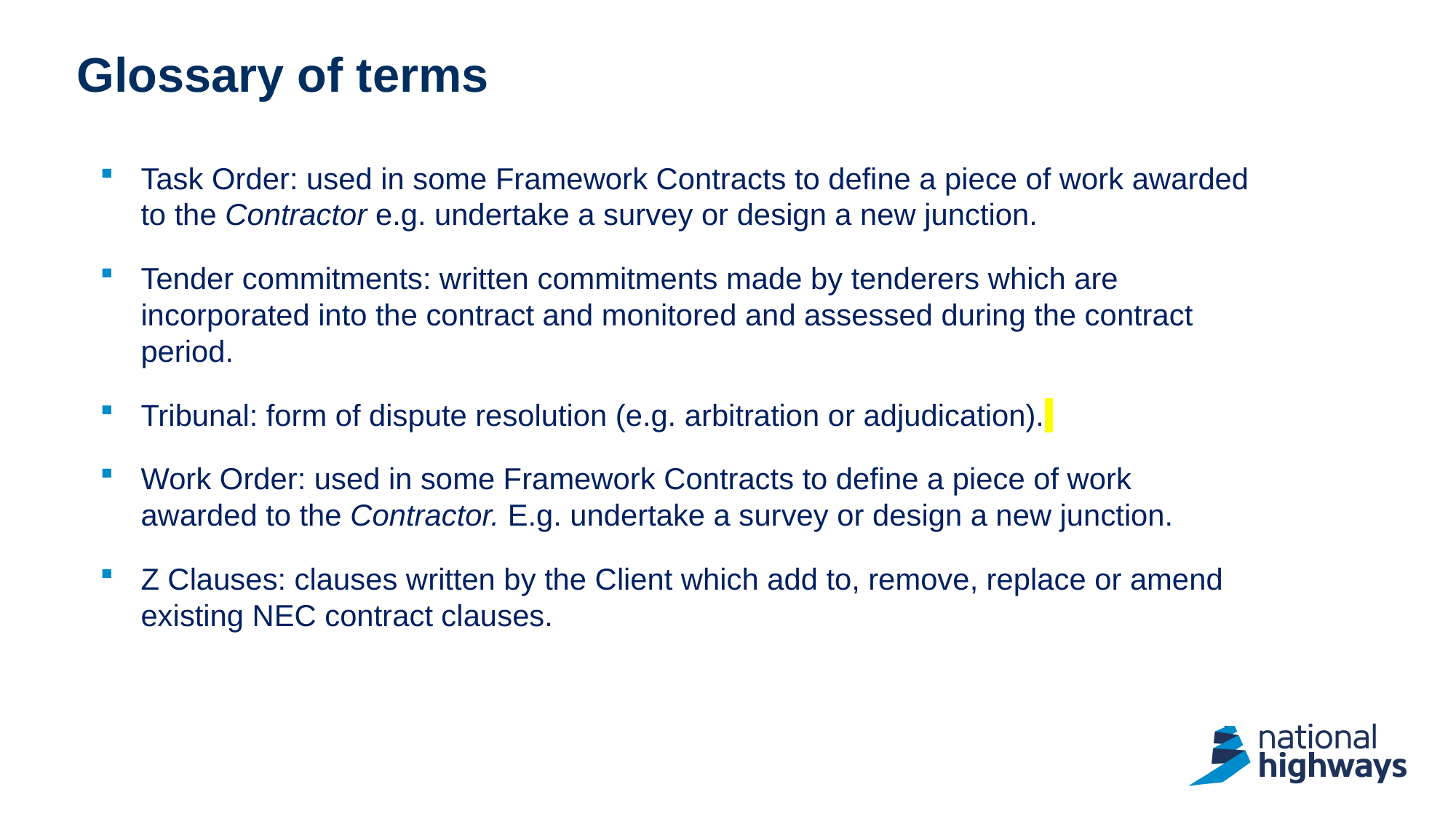

Glossary of terms
Task Order: used in some Framework Contracts to define a piece of work awarded to the Contractor e.g. undertake a survey or design a new junction.
Tender commitments: written commitments made by tenderers which are incorporated into the contract and monitored and assessed during the contract period.
Tribunal: form of dispute resolution (e.g. arbitration or adjudication).
Work Order: used in some Framework Contracts to define a piece of work awarded to the Contractor. E.g. undertake a survey or design a new junction.
Z Clauses: clauses written by the Client which add to, remove, replace or amend existing NEC contract clauses.